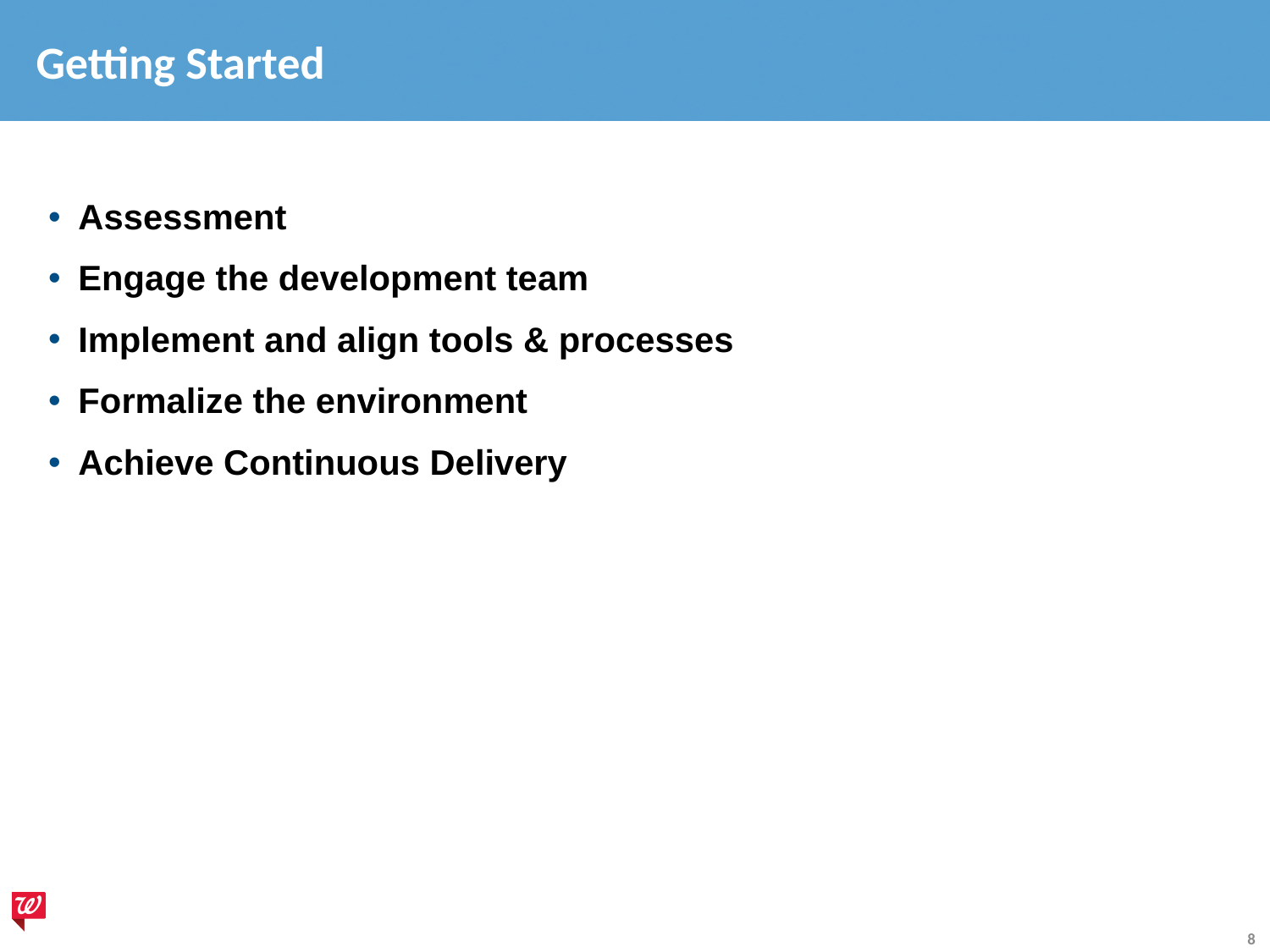

# Getting Started
Assessment
Engage the development team
Implement and align tools & processes
Formalize the environment
Achieve Continuous Delivery
8